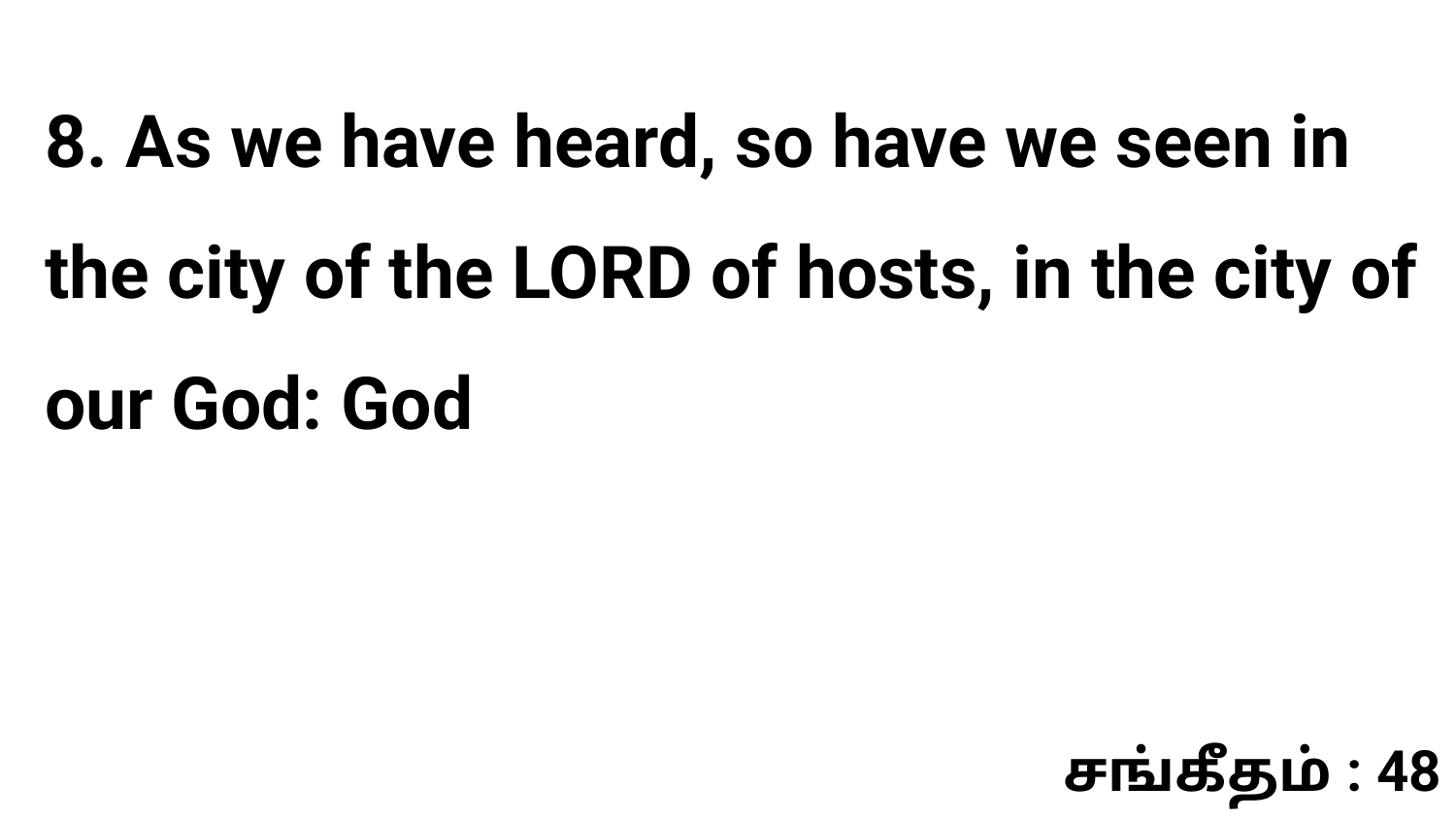

8. As we have heard, so have we seen in the city of the LORD of hosts, in the city of our God: God
சங்கீதம் : 48